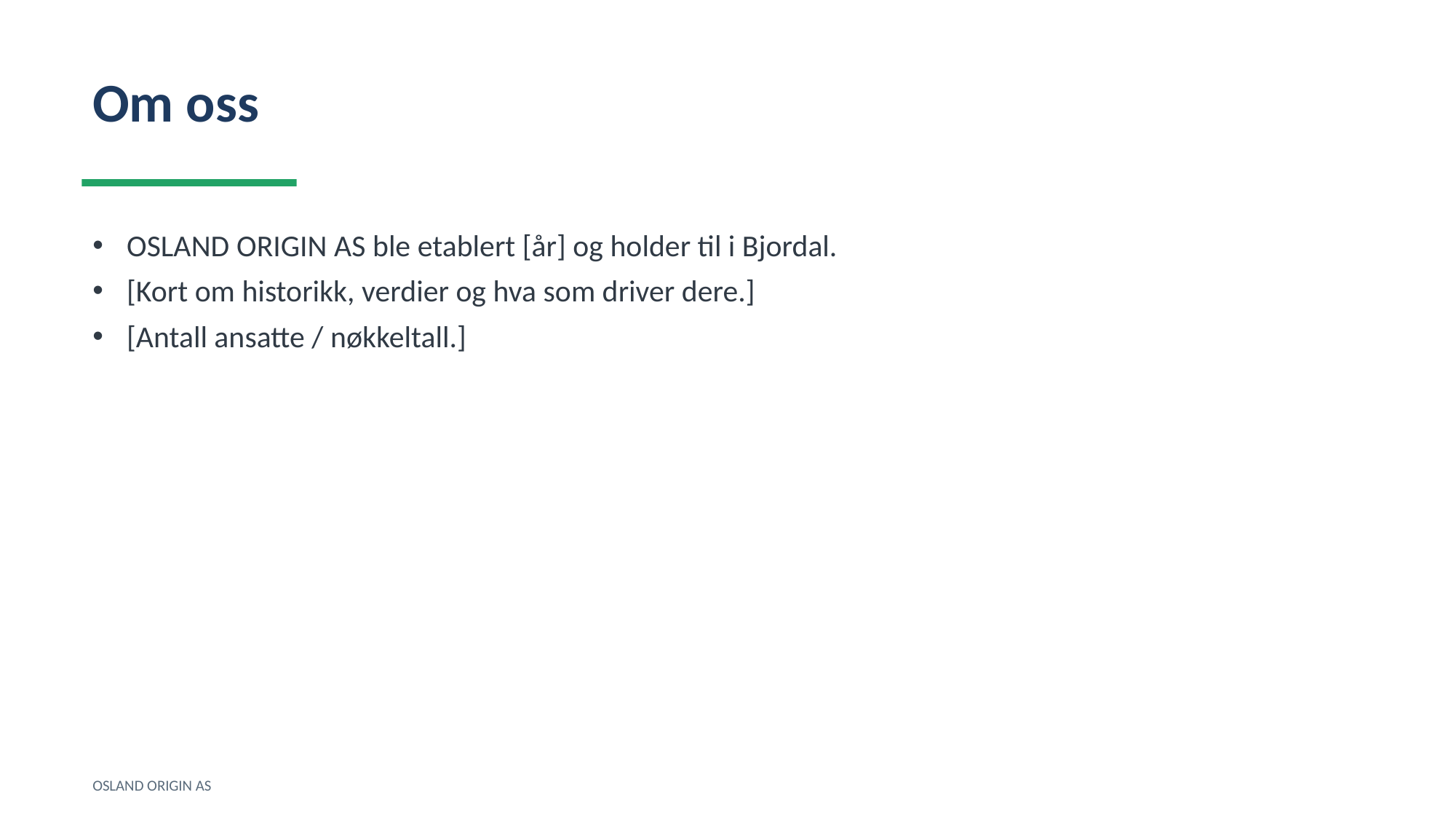

Om oss

OSLAND ORIGIN AS ble etablert [år] og holder til i Bjordal.
[Kort om historikk, verdier og hva som driver dere.]
[Antall ansatte / nøkkeltall.]
OSLAND ORIGIN AS